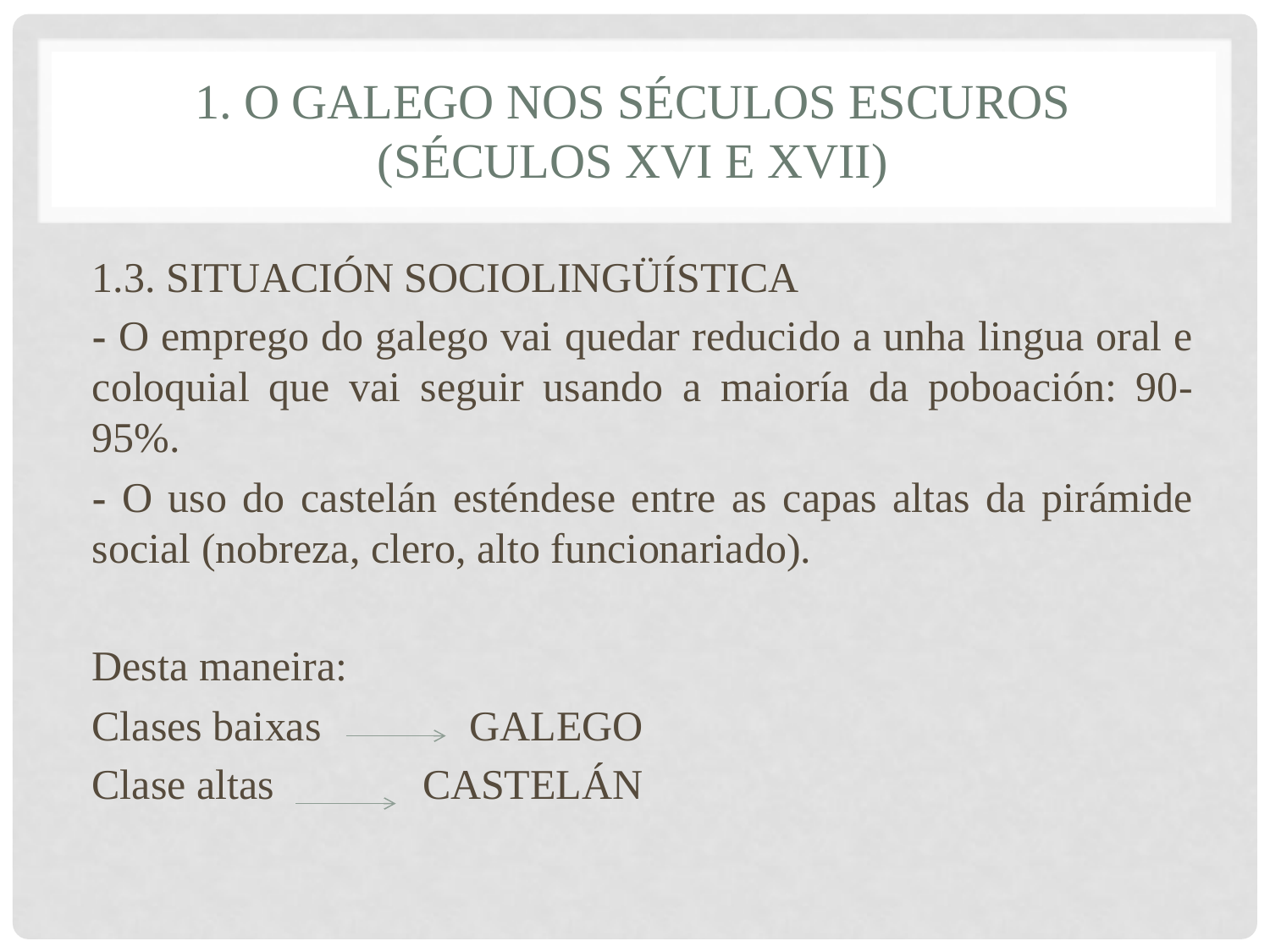

# 1. O GALEGO NOS SÉCULOS ESCUROS (SÉCULOS xvi E xvii)
1.3. SITUACIÓN SOCIOLINGÜÍSTICA
- O emprego do galego vai quedar reducido a unha lingua oral e coloquial que vai seguir usando a maioría da poboación: 90-95%.
- O uso do castelán esténdese entre as capas altas da pirámide social (nobreza, clero, alto funcionariado).

Desta maneira:
Clases baixas              GALEGO
Clase altas              CASTELÁN